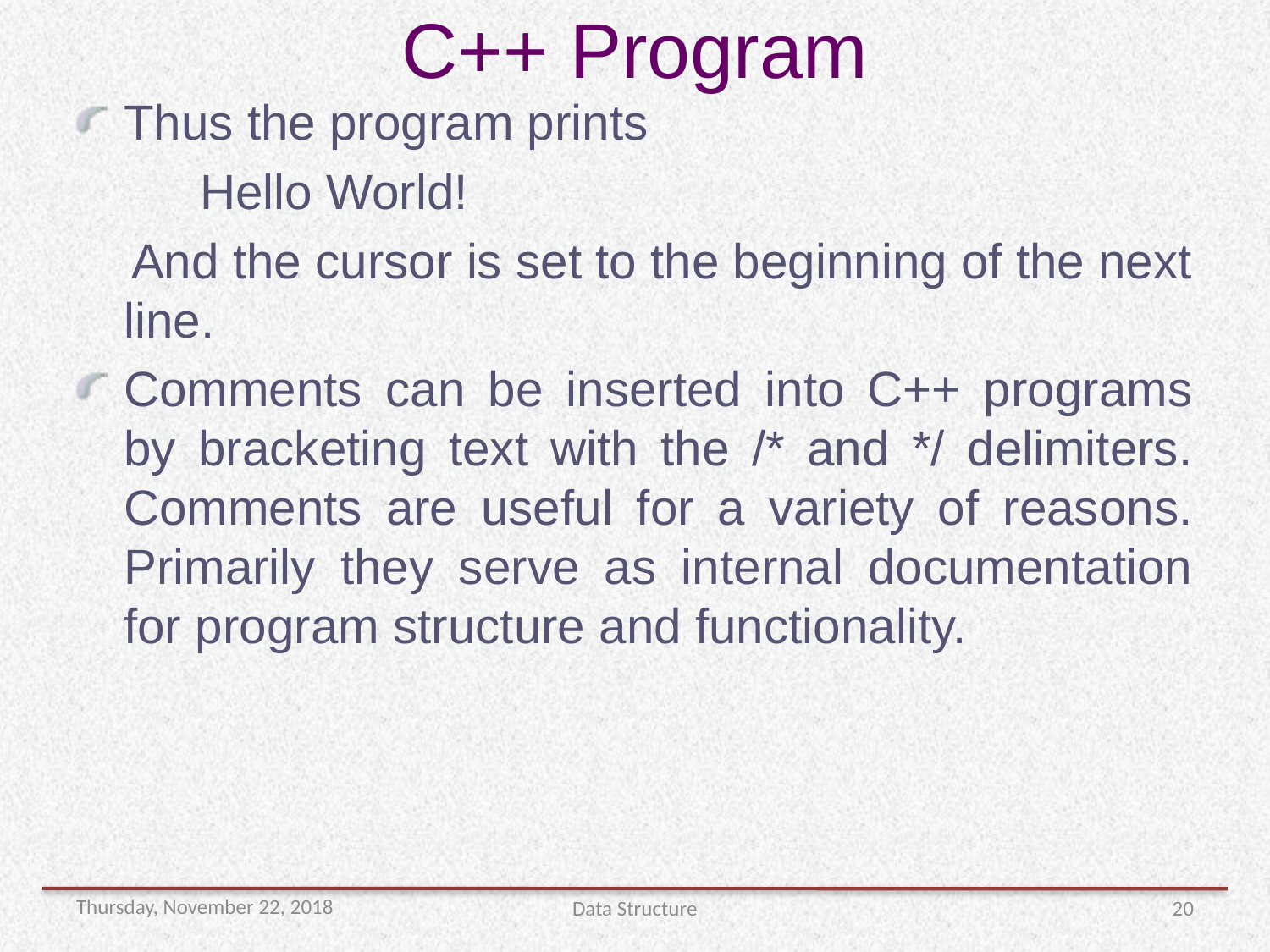

# C++ Program
Thus the program prints
         Hello World!
    And the cursor is set to the beginning of the next line.
Comments can be inserted into C++ programs by bracketing text with the /* and */ delimiters. Comments are useful for a variety of reasons. Primarily they serve as internal documentation for program structure and functionality.
Thursday, November 22, 2018
Data Structure
20